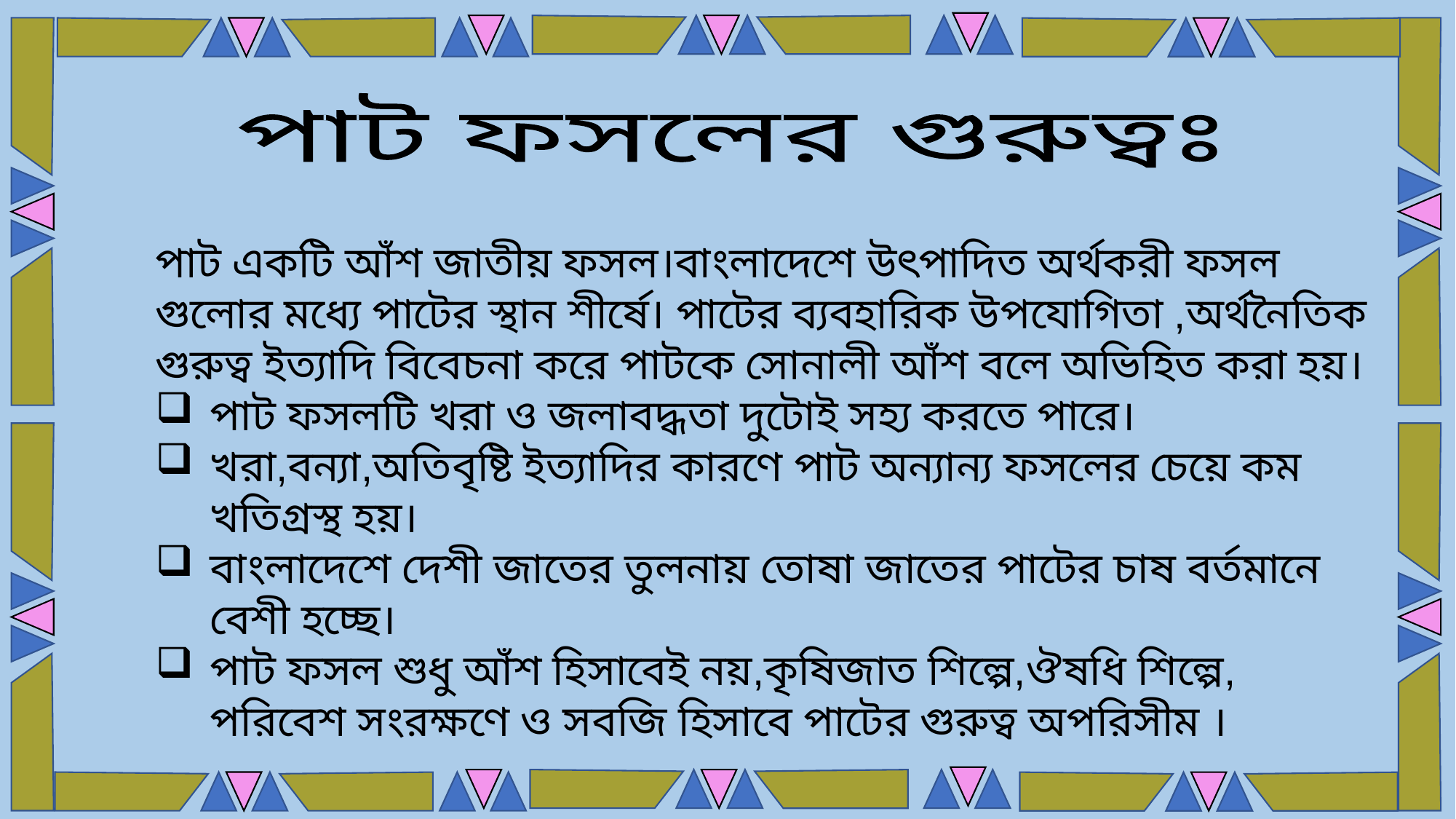

পাট ফসলের গুরুত্বঃ
পাট একটি আঁশ জাতীয় ফসল।বাংলাদেশে উৎপাদিত অর্থকরী ফসল গুলোর মধ্যে পাটের স্থান শীর্ষে। পাটের ব্যবহারিক উপযোগিতা ,অর্থনৈতিক গুরুত্ব ইত্যাদি বিবেচনা করে পাটকে সোনালী আঁশ বলে অভিহিত করা হয়।
পাট ফসলটি খরা ও জলাবদ্ধতা দুটোই সহ্য করতে পারে।
খরা,বন্যা,অতিবৃষ্টি ইত্যাদির কারণে পাট অন্যান্য ফসলের চেয়ে কম খতিগ্রস্থ হয়।
বাংলাদেশে দেশী জাতের তুলনায় তোষা জাতের পাটের চাষ বর্তমানে বেশী হচ্ছে।
পাট ফসল শুধু আঁশ হিসাবেই নয়,কৃষিজাত শিল্পে,ঔষধি শিল্পে, পরিবেশ সংরক্ষণে ও সবজি হিসাবে পাটের গুরুত্ব অপরিসীম ।